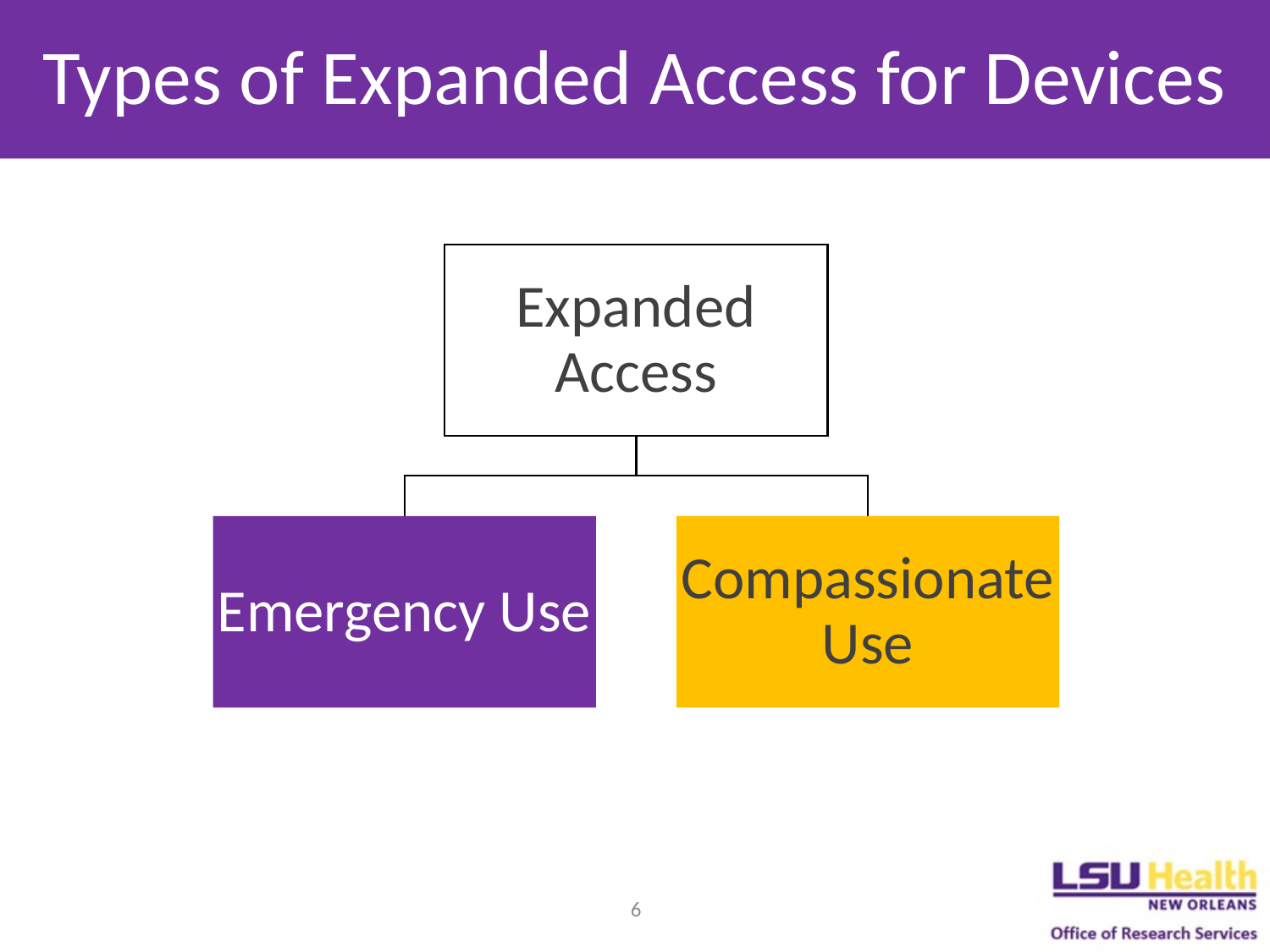

# Types of Expanded Access for Devices
Expanded Access
Emergency Use
Compassionate Use
6